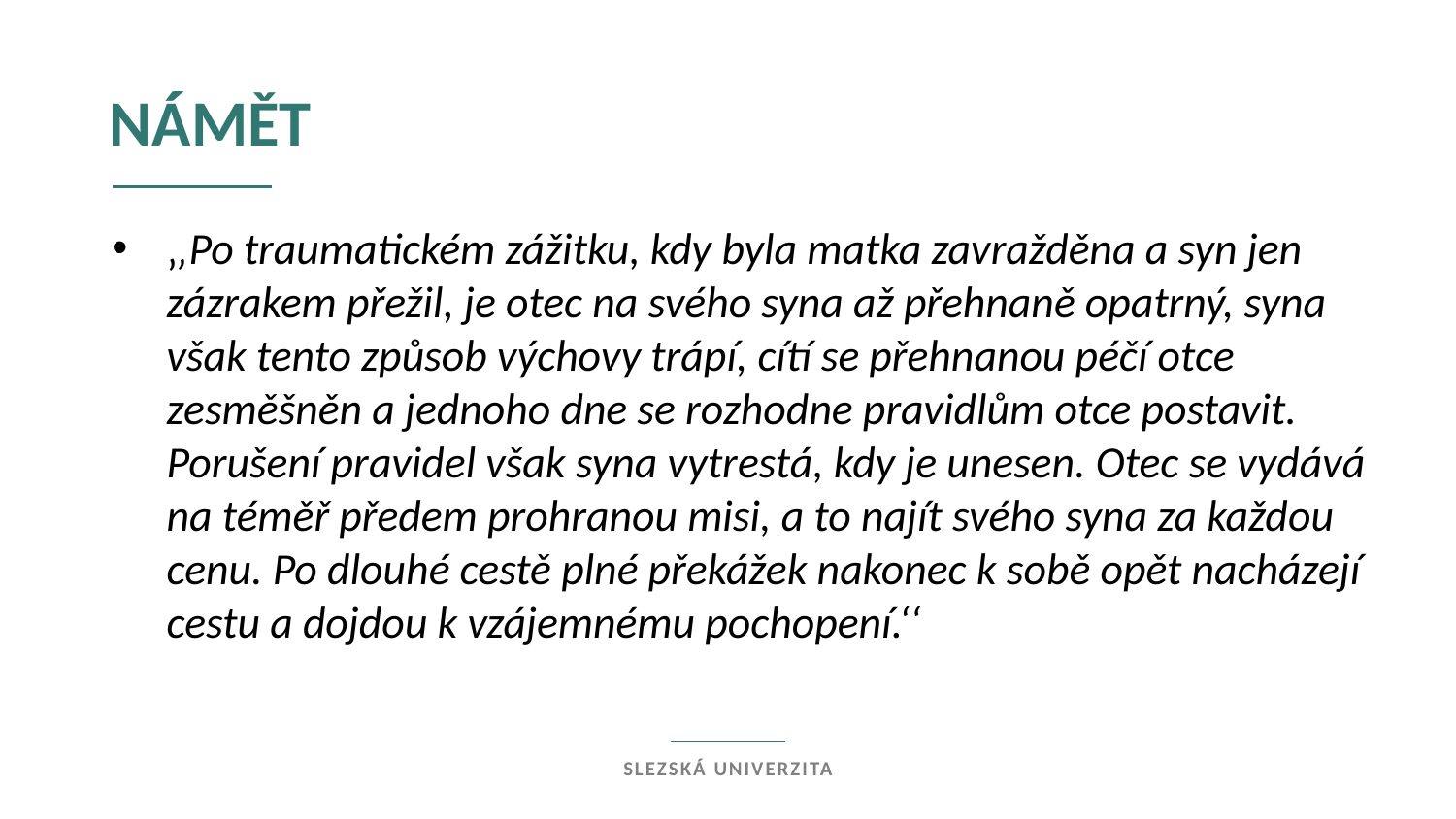

Námět
‚‚Po traumatickém zážitku, kdy byla matka zavražděna a syn jen zázrakem přežil, je otec na svého syna až přehnaně opatrný, syna však tento způsob výchovy trápí, cítí se přehnanou péčí otce zesměšněn a jednoho dne se rozhodne pravidlům otce postavit. Porušení pravidel však syna vytrestá, kdy je unesen. Otec se vydává na téměř předem prohranou misi, a to najít svého syna za každou cenu. Po dlouhé cestě plné překážek nakonec k sobě opět nacházejí cestu a dojdou k vzájemnému pochopení.‘‘
Slezská univerzita